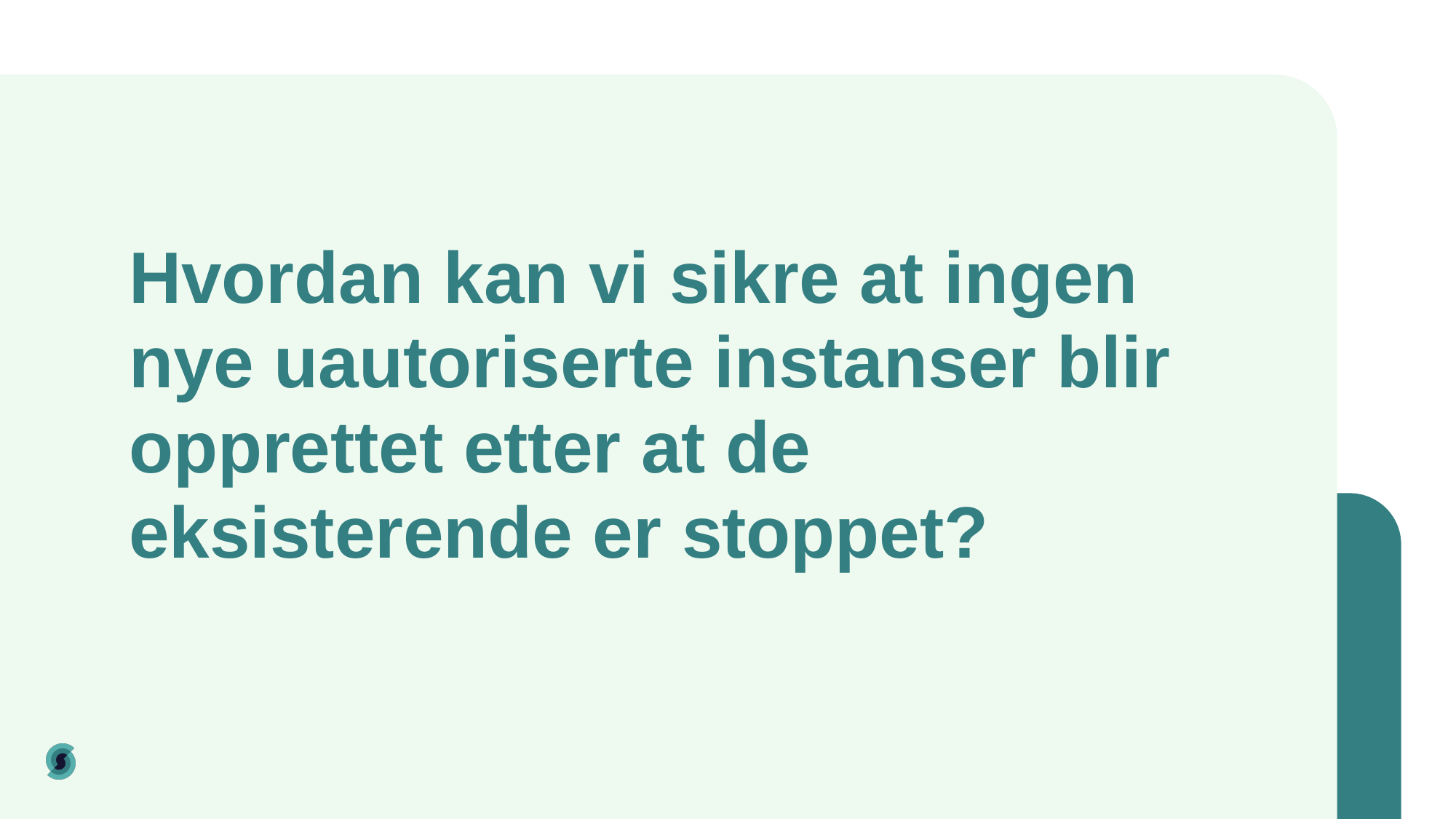

# Hvordan kan vi sikre at ingen nye uautoriserte instanser blir opprettet etter at de eksisterende er stoppet?